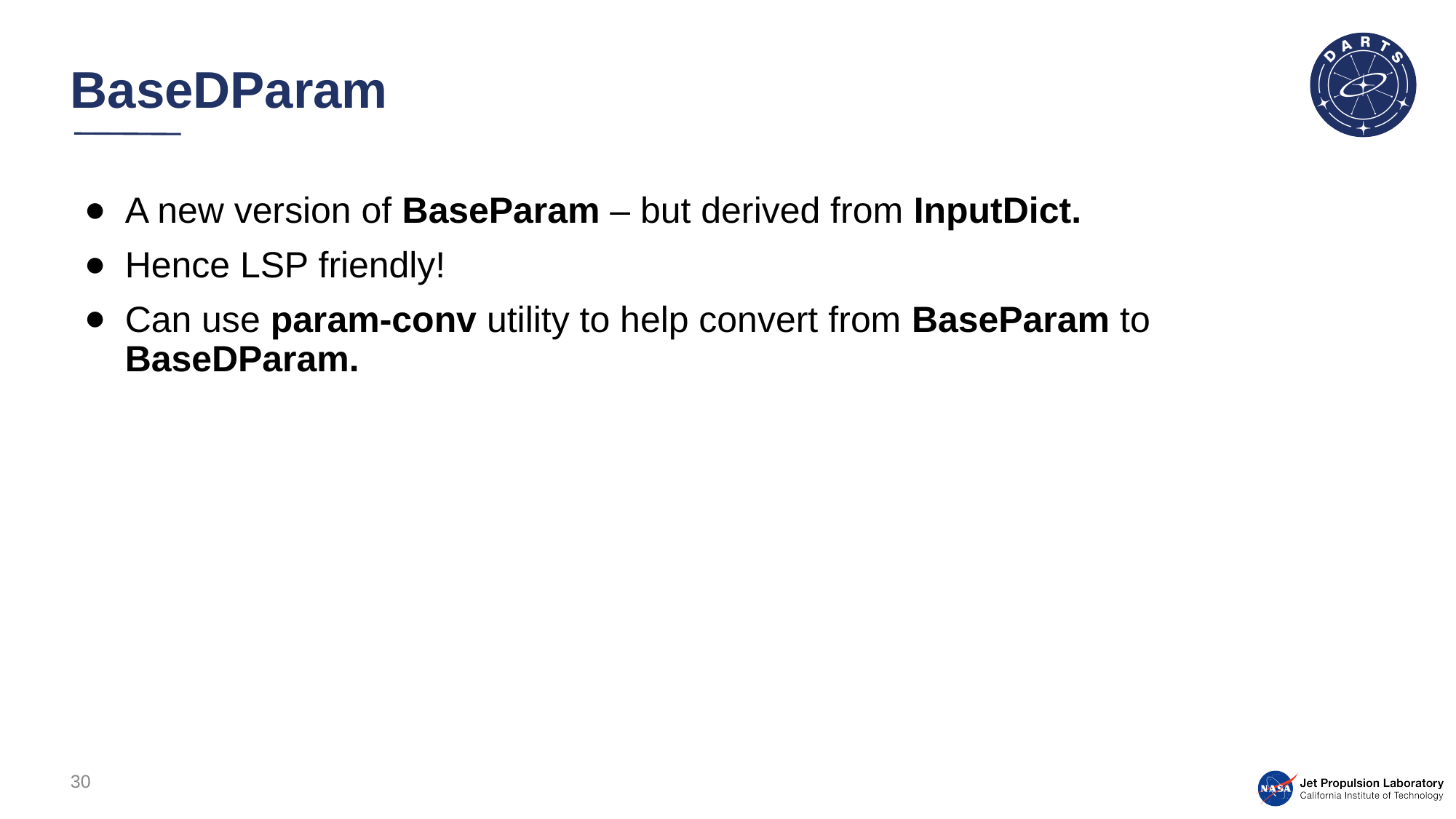

# BaseDParam
A new version of BaseParam – but derived from InputDict.
Hence LSP friendly!
Can use param-conv utility to help convert from BaseParam to BaseDParam.

30